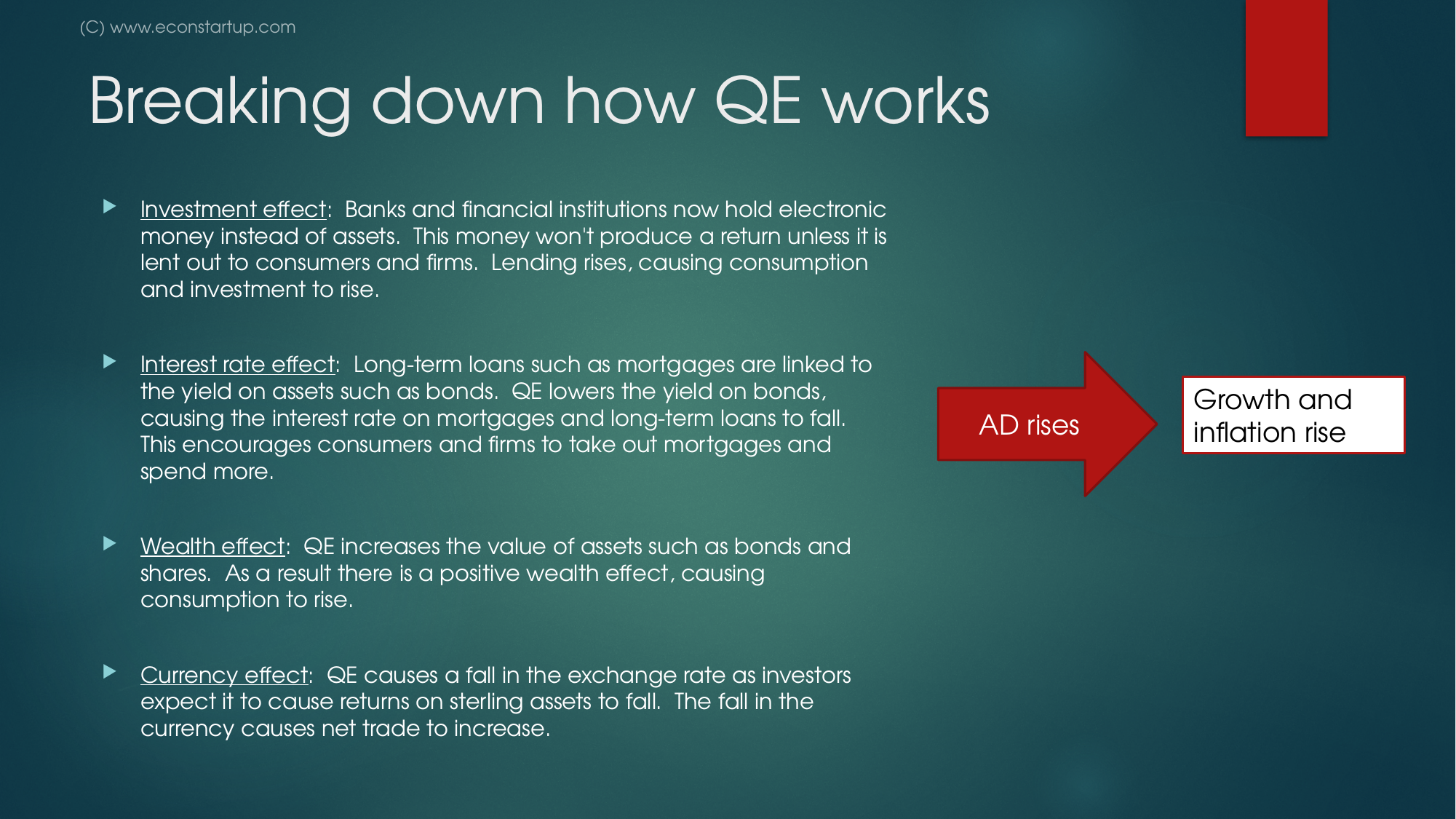

(C) www.econstartup.com
# Breaking down how QE works
Investment effect:  Banks and financial institutions now hold electronic money instead of assets.  This money won't produce a return unless it is lent out to consumers and firms.  Lending rises, causing consumption and investment to rise.

Interest rate effect:  Long-term loans such as mortgages are linked to the yield on assets such as bonds.  QE lowers the yield on bonds, causing the interest rate on mortgages and long-term loans to fall.  This encourages consumers and firms to take out mortgages and spend more.

Wealth effect:  QE increases the value of assets such as bonds and shares.  As a result there is a positive wealth effect, causing consumption to rise.

Currency effect:  QE causes a fall in the exchange rate as investors expect it to cause returns on sterling assets to fall.  The fall in the currency causes net trade to increase.

AD rises
Growth and inflation rise